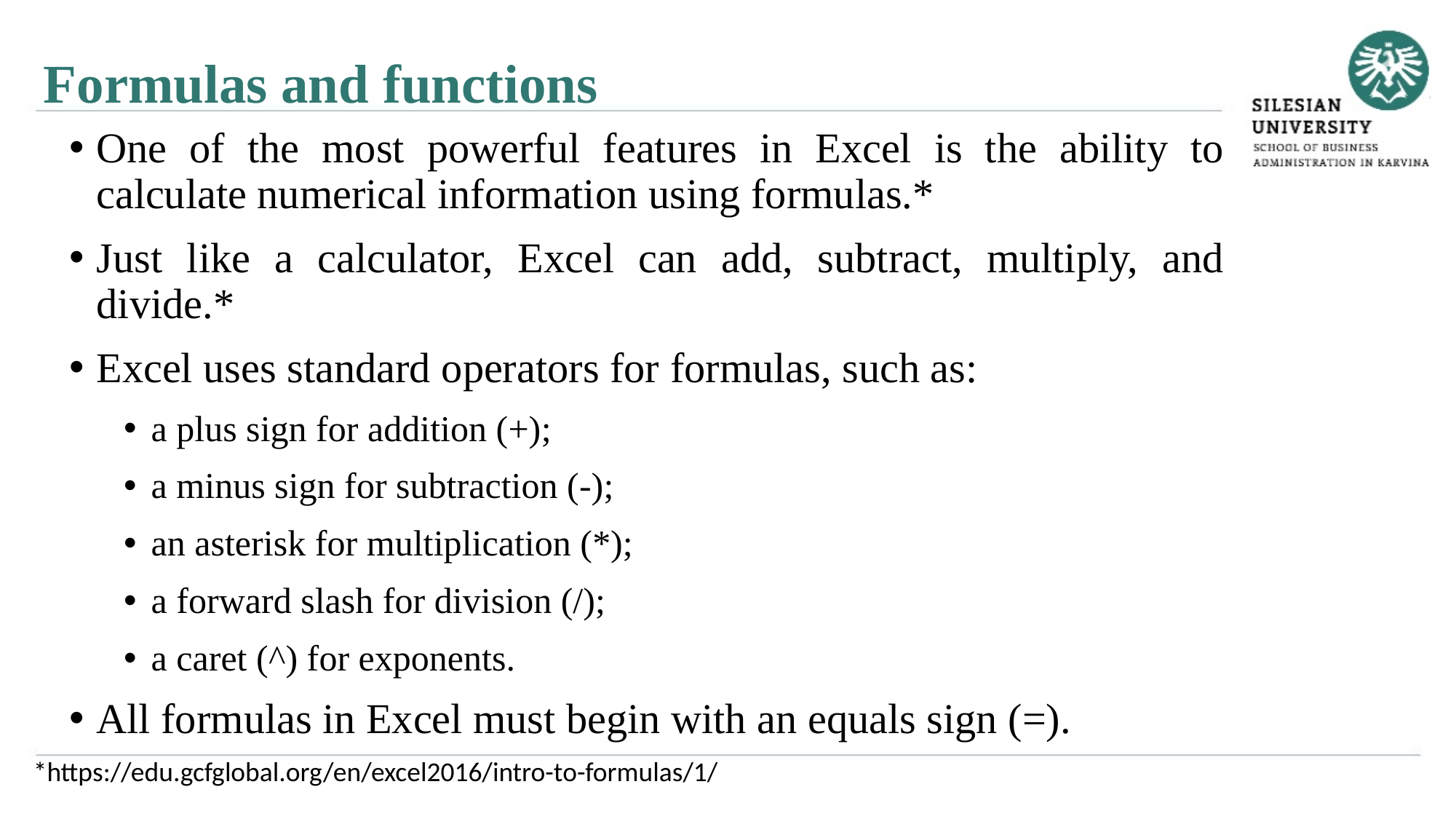

Formulas and functions
One of the most powerful features in Excel is the ability to calculate numerical information using formulas.*
Just like a calculator, Excel can add, subtract, multiply, and divide.*
Excel uses standard operators for formulas, such as:
a plus sign for addition (+);
a minus sign for subtraction (-);
an asterisk for multiplication (*);
a forward slash for division (/);
a caret (^) for exponents.
All formulas in Excel must begin with an equals sign (=).
*https://edu.gcfglobal.org/en/excel2016/intro-to-formulas/1/